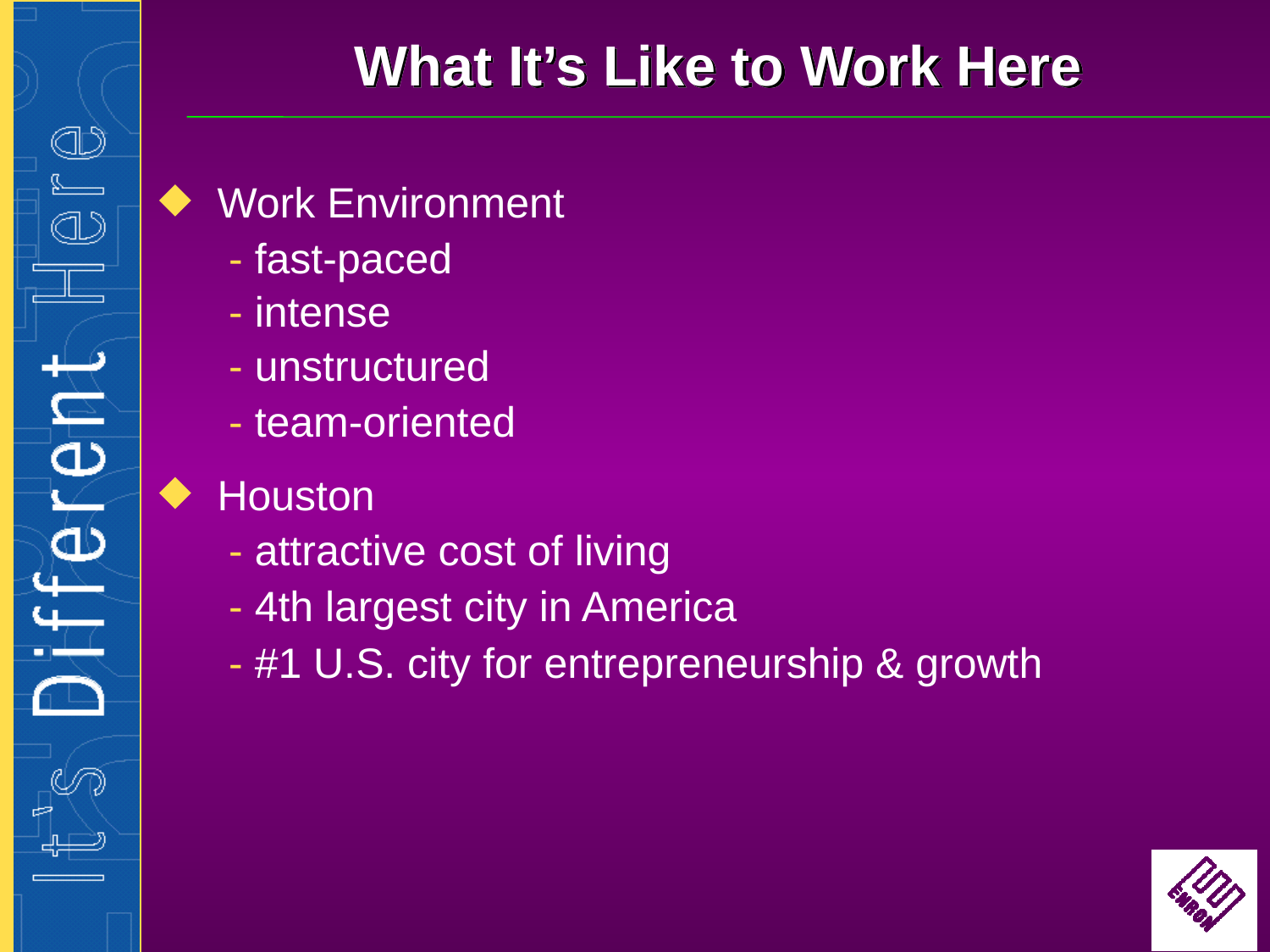

# What It’s Like to Work Here
Work Environment

- fast-paced
- intense
- unstructured
- team-oriented
Houston

- attractive cost of living
- 4th largest city in America
- #1 U.S. city for entrepreneurship & growth